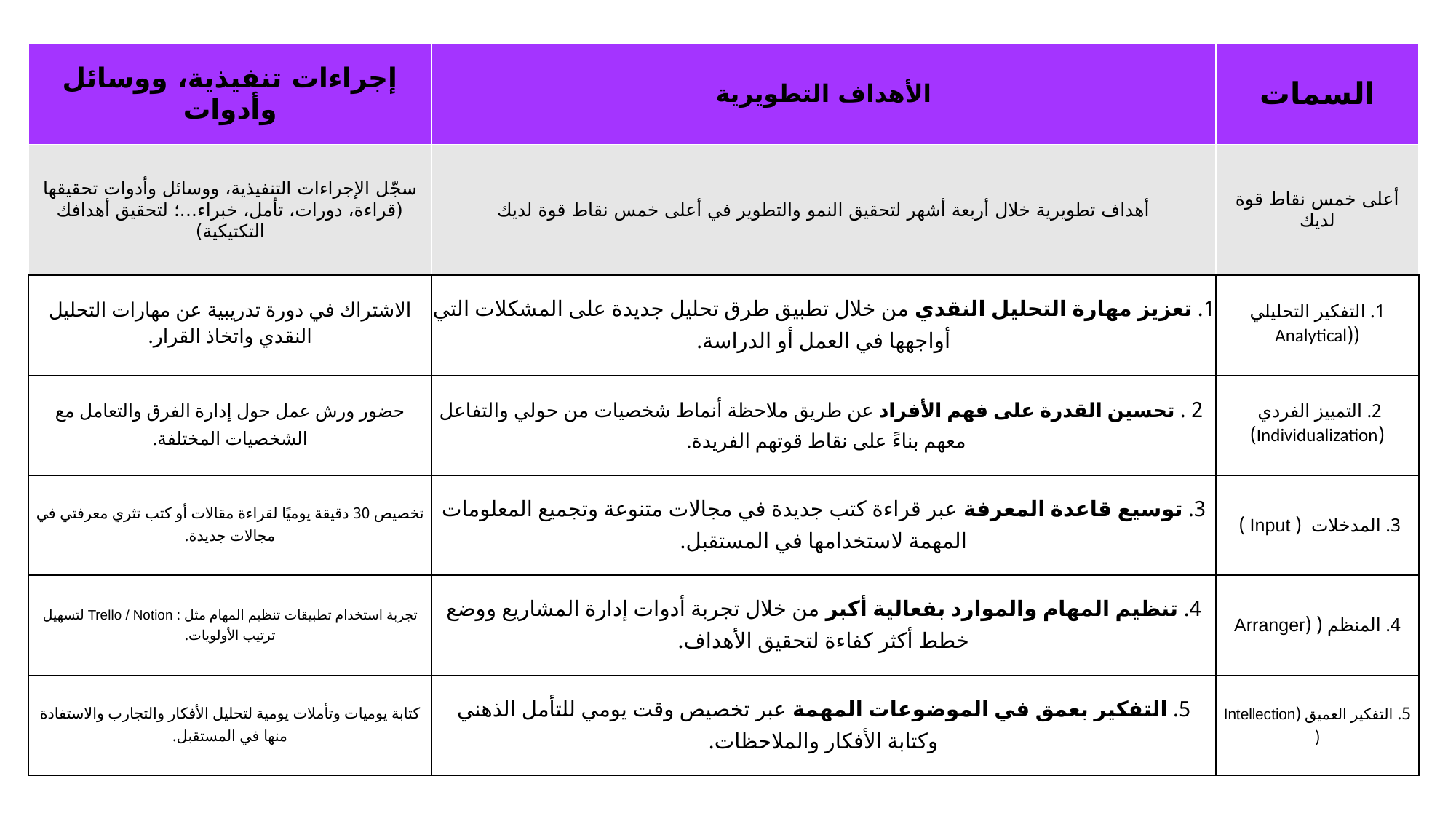

| إجراءات تنفيذية، ووسائل وأدوات | الأهداف التطويرية | السمات |
| --- | --- | --- |
| سجّل الإجراءات التنفيذية، ووسائل وأدوات تحقيقها (قراءة، دورات، تأمل، خبراء...؛ لتحقيق أهدافك التكتيكية) | أهداف تطويرية خلال أربعة أشهر لتحقيق النمو والتطوير في أعلى خمس نقاط قوة لديك | أعلى خمس نقاط قوة لديك |
| الاشتراك في دورة تدريبية عن مهارات التحليل النقدي واتخاذ القرار. | 1. تعزيز مهارة التحليل النقدي من خلال تطبيق طرق تحليل جديدة على المشكلات التي أواجهها في العمل أو الدراسة. | 1. التفكير التحليلي ((Analytical |
| حضور ورش عمل حول إدارة الفرق والتعامل مع الشخصيات المختلفة. | 2 . تحسين القدرة على فهم الأفراد عن طريق ملاحظة أنماط شخصيات من حولي والتفاعل معهم بناءً على نقاط قوتهم الفريدة. | 2. التمييز الفردي (Individualization) |
| تخصيص 30 دقيقة يوميًا لقراءة مقالات أو كتب تثري معرفتي في مجالات جديدة. | 3. توسيع قاعدة المعرفة عبر قراءة كتب جديدة في مجالات متنوعة وتجميع المعلومات المهمة لاستخدامها في المستقبل. | 3. المدخلات ( Input ) |
| تجربة استخدام تطبيقات تنظيم المهام مثل : Trello / Notion لتسهيل ترتيب الأولويات. | 4. تنظيم المهام والموارد بفعالية أكبر من خلال تجربة أدوات إدارة المشاريع ووضع خطط أكثر كفاءة لتحقيق الأهداف. | 4. المنظم ( (Arranger |
| كتابة يوميات وتأملات يومية لتحليل الأفكار والتجارب والاستفادة منها في المستقبل. | 5. التفكير بعمق في الموضوعات المهمة عبر تخصيص وقت يومي للتأمل الذهني وكتابة الأفكار والملاحظات. | 5. التفكير العميق (Intellection ( |
تطوير نقاط القوة